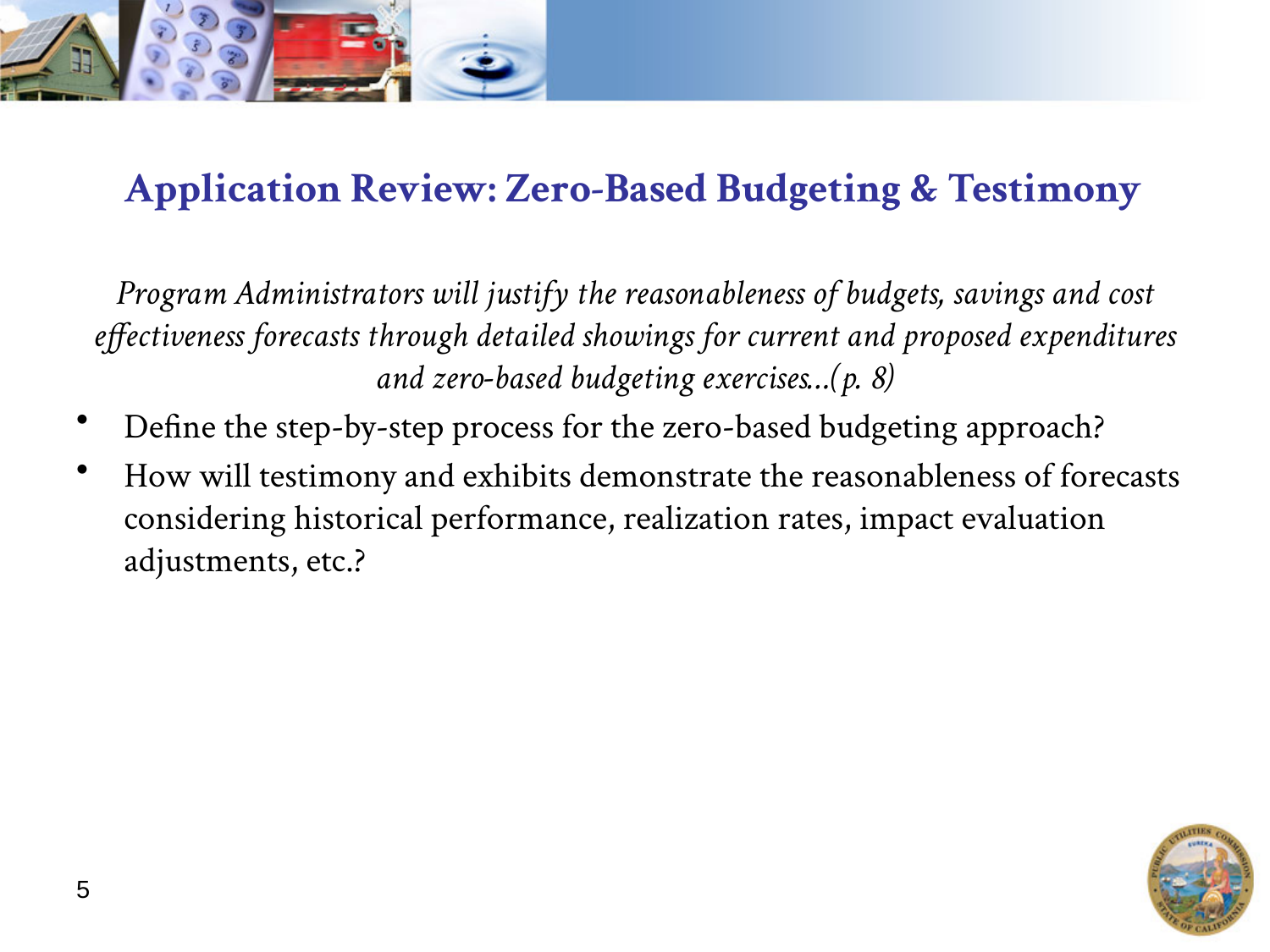

# Application Review: Zero-Based Budgeting & Testimony
Program Administrators will justify the reasonableness of budgets, savings and cost effectiveness forecasts through detailed showings for current and proposed expenditures and zero-based budgeting exercises…(p. 8)
Define the step-by-step process for the zero-based budgeting approach?
How will testimony and exhibits demonstrate the reasonableness of forecasts considering historical performance, realization rates, impact evaluation adjustments, etc.?

5